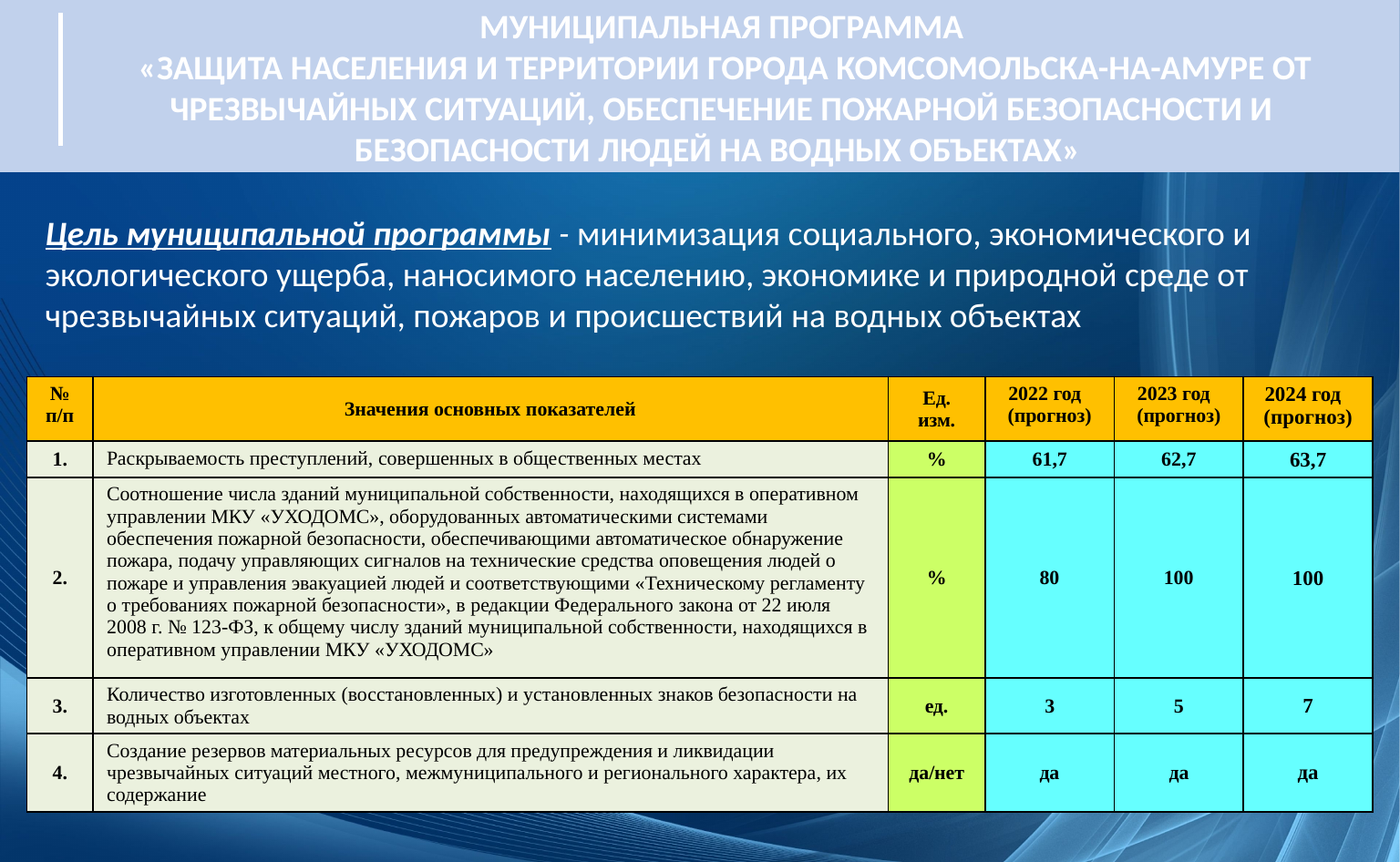

МУНИЦИПАЛЬНАЯ ПРОГРАММА
 «ЗАЩИТА НАСЕЛЕНИЯ И ТЕРРИТОРИИ ГОРОДА КОМСОМОЛЬСКА-НА-АМУРЕ ОТ ЧРЕЗВЫЧАЙНЫХ СИТУАЦИЙ, ОБЕСПЕЧЕНИЕ ПОЖАРНОЙ БЕЗОПАСНОСТИ И БЕЗОПАСНОСТИ ЛЮДЕЙ НА ВОДНЫХ ОБЪЕКТАХ»

Цель муниципальной программы - минимизация социального, экономического и экологического ущерба, наносимого населению, экономике и природной среде от чрезвычайных ситуаций, пожаров и происшествий на водных объектах
| № п/п | Значения основных показателей | Ед. изм. | 2022 год (прогноз) | 2023 год (прогноз) | 2024 год (прогноз) |
| --- | --- | --- | --- | --- | --- |
| 1. | Раскрываемость преступлений, совершенных в общественных местах | % | 61,7 | 62,7 | 63,7 |
| 2. | Соотношение числа зданий муниципальной собственности, находящихся в оперативном управлении МКУ «УХОДОМС», оборудованных автоматическими системами обеспечения пожарной безопасности, обеспечивающими автоматическое обнаружение пожара, подачу управляющих сигналов на технические средства оповещения людей о пожаре и управления эвакуацией людей и соответствующими «Техническому регламенту о требованиях пожарной безопасности», в редакции Федерального закона от 22 июля 2008 г. № 123-ФЗ, к общему числу зданий муниципальной собственности, находящихся в оперативном управлении МКУ «УХОДОМС» | % | 80 | 100 | 100 |
| 3. | Количество изготовленных (восстановленных) и установленных знаков безопасности на водных объектах | ед. | 3 | 5 | 7 |
| 4. | Создание резервов материальных ресурсов для предупреждения и ликвидации чрезвычайных ситуаций местного, межмуниципального и регионального характера, их содержание | да/нет | да | да | да |